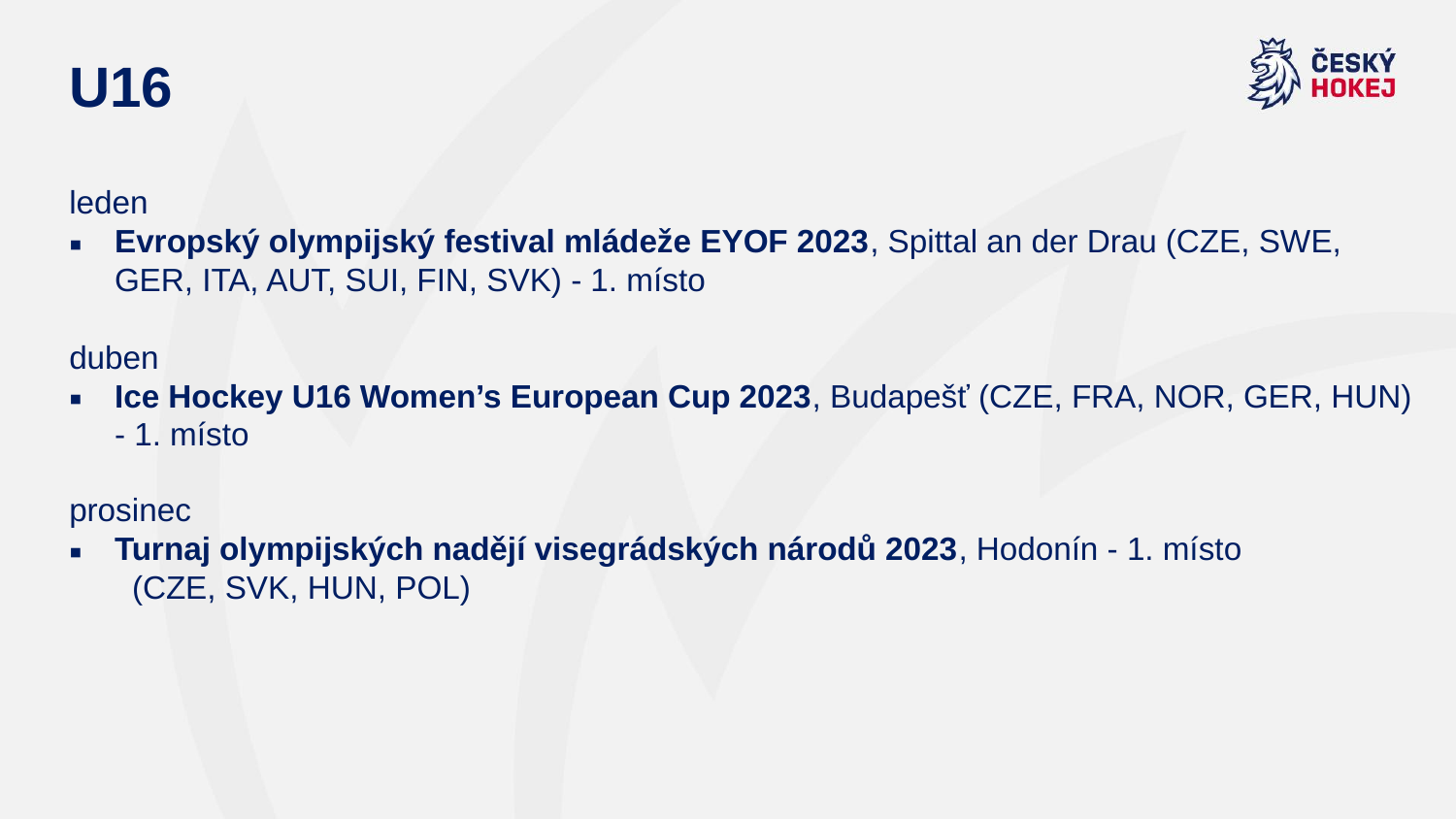

# U16
leden
Evropský olympijský festival mládeže EYOF 2023, Spittal an der Drau (CZE, SWE, GER, ITA, AUT, SUI, FIN, SVK) - 1. místo

duben
Ice Hockey U16 Women’s European Cup 2023, Budapešť (CZE, FRA, NOR, GER, HUN) - 1. místo
prosinec
Turnaj olympijských nadějí visegrádských národů 2023, Hodonín - 1. místo
       (CZE, SVK, HUN, POL)